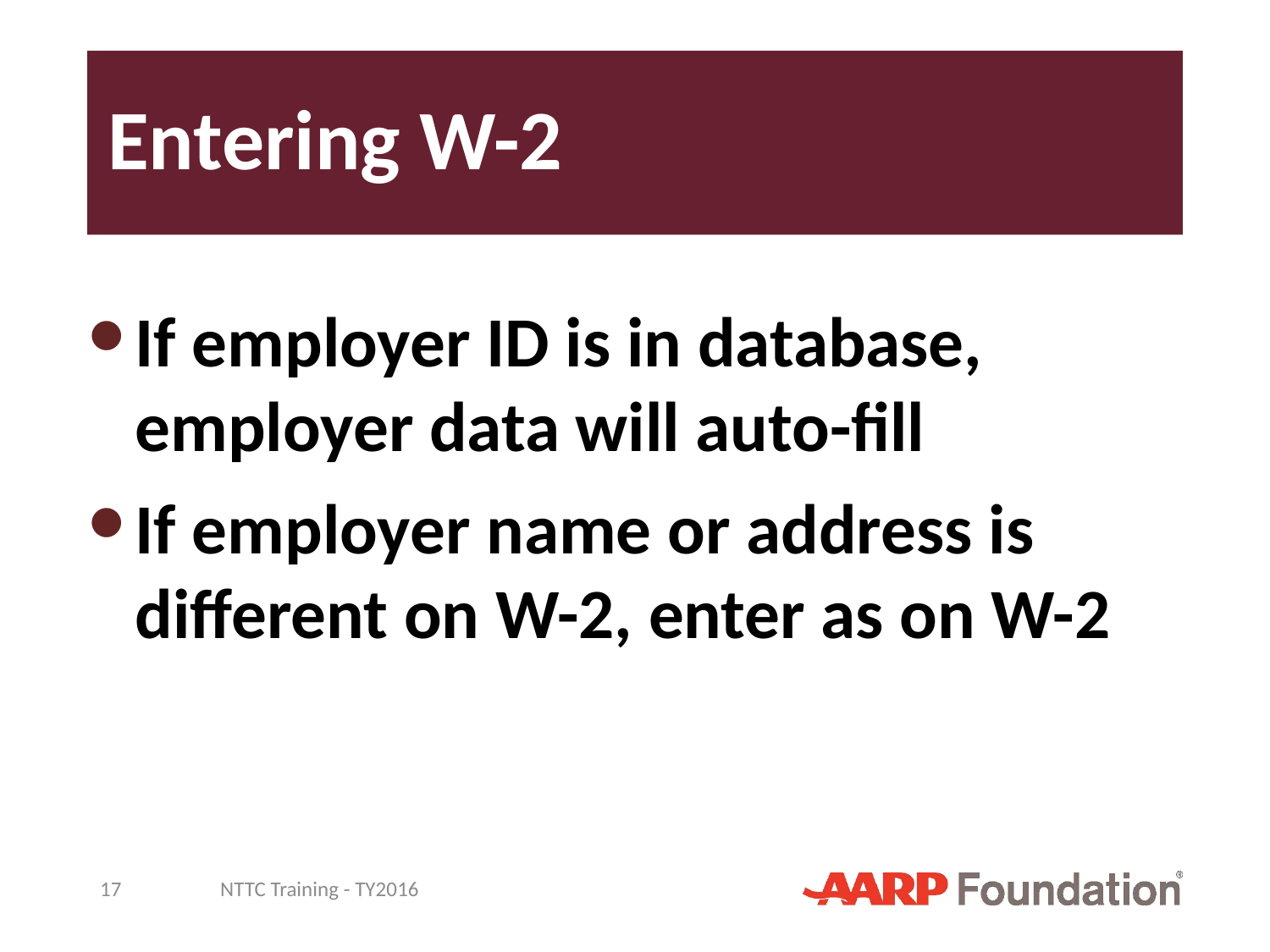

# Entering W-2
If employer ID is in database, employer data will auto-fill
If employer name or address is different on W-2, enter as on W-2

17
NTTC Training - TY2016